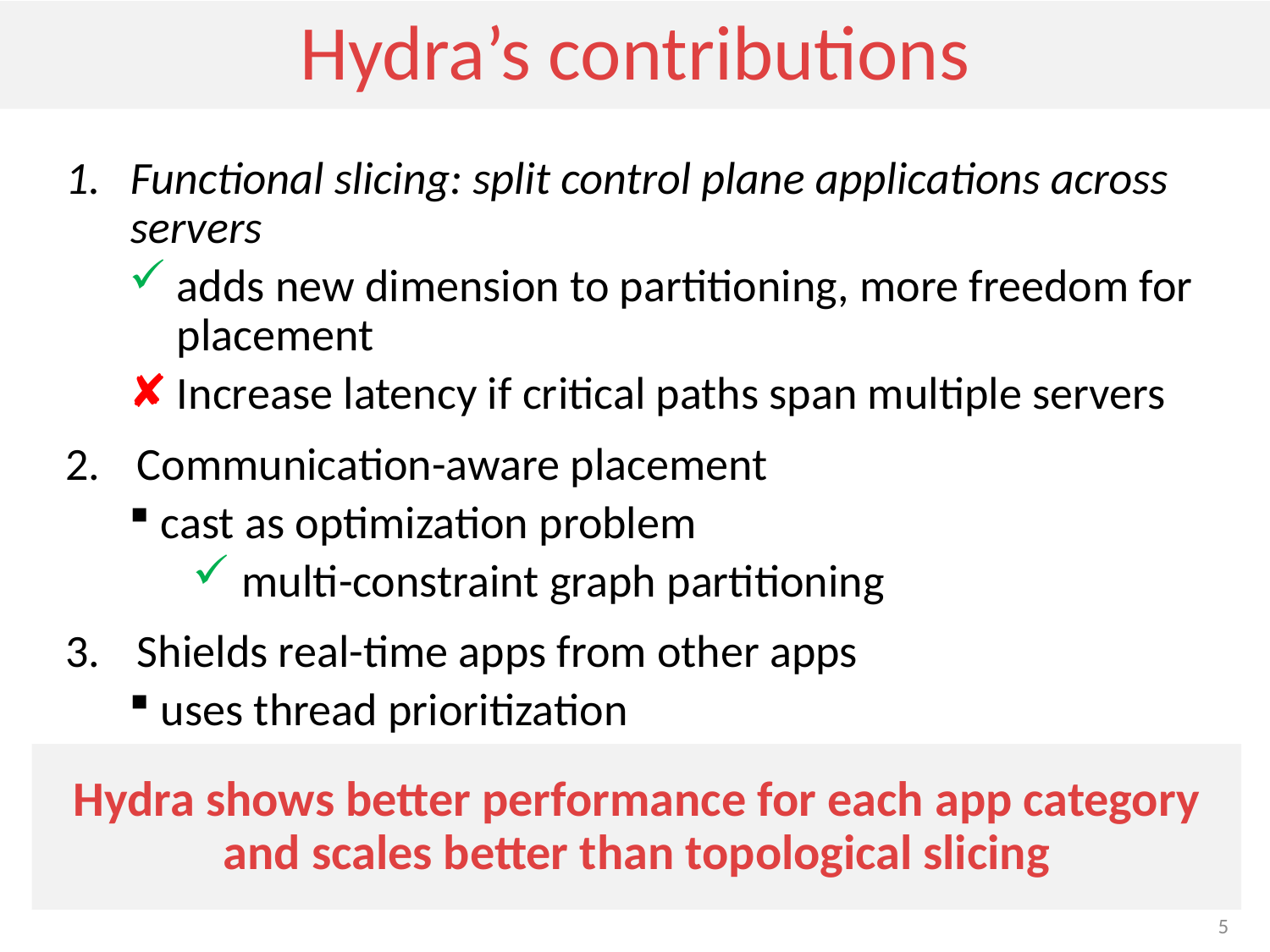

# Hydra’s contributions
Functional slicing: split control plane applications across servers
adds new dimension to partitioning, more freedom for placement
Increase latency if critical paths span multiple servers
Communication-aware placement
cast as optimization problem
multi-constraint graph partitioning
Shields real-time apps from other apps
uses thread prioritization

Hydra shows better performance for each app category and scales better than topological slicing
5